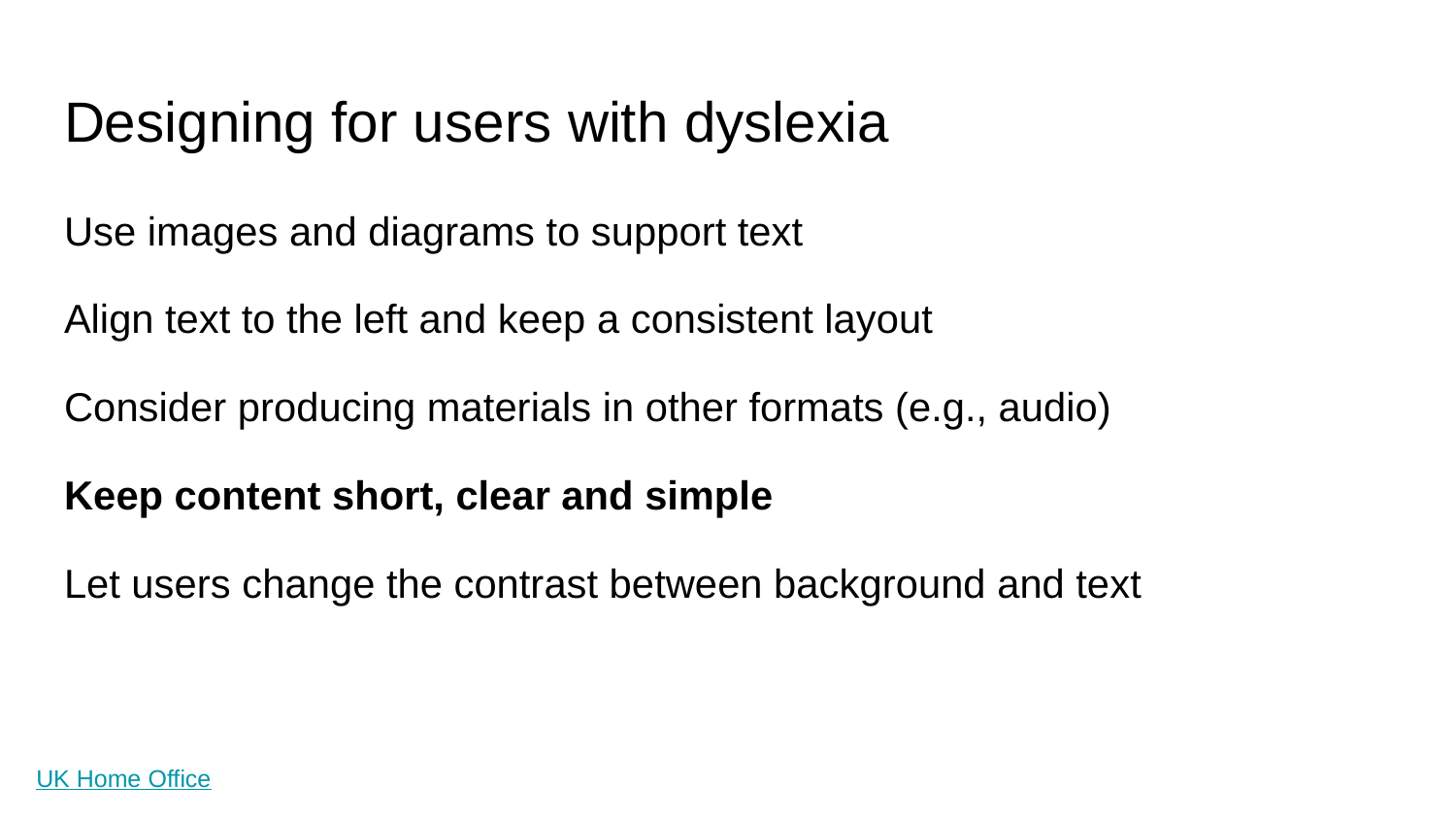

# Designing for users with dyslexia
Use images and diagrams to support text
Align text to the left and keep a consistent layout
Consider producing materials in other formats (e.g., audio)
Keep content short, clear and simple
Let users change the contrast between background and text
UK Home Office